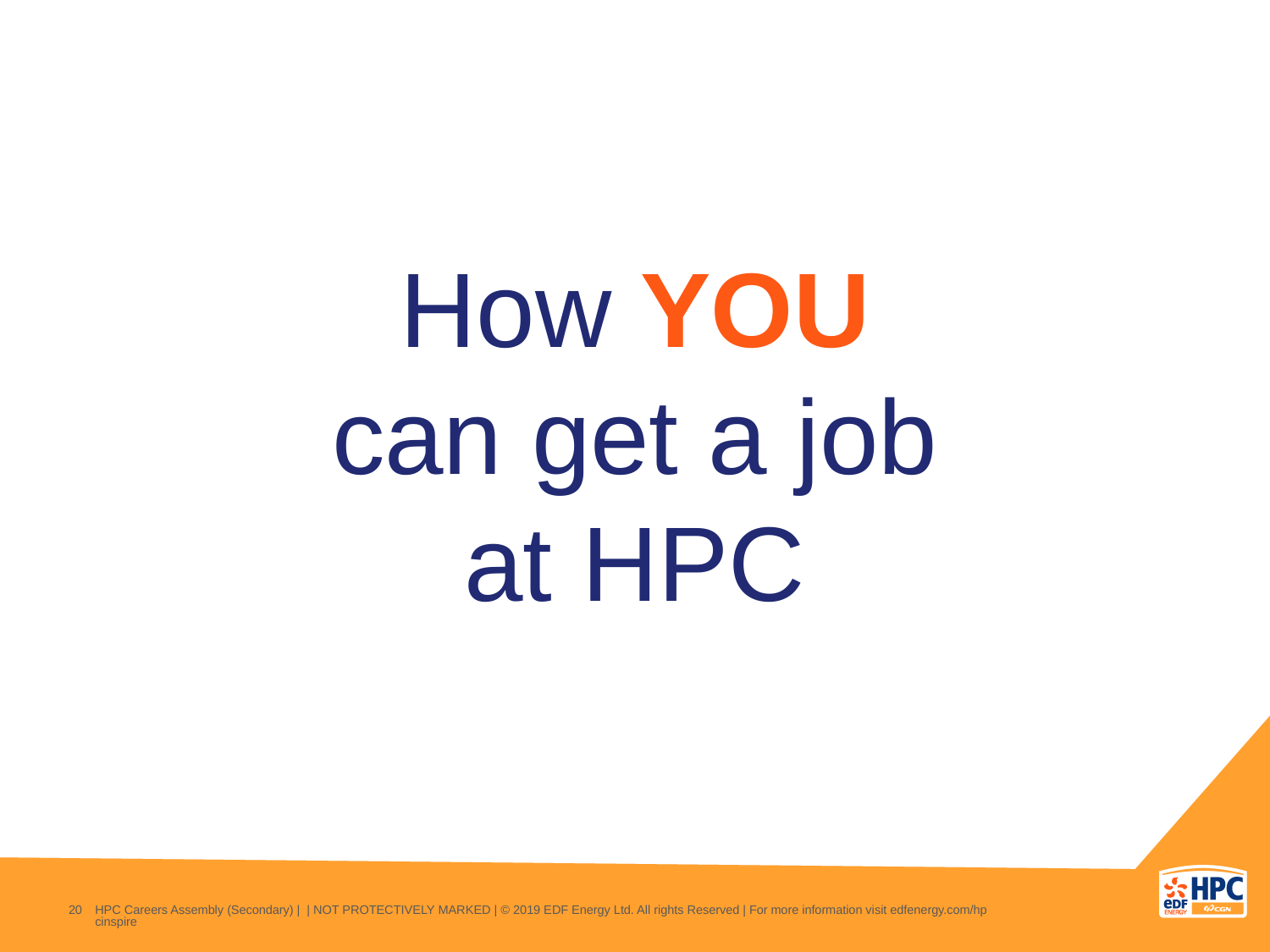

How YOU
can get a job
at HPC
20
HPC Careers Assembly (Secondary) |  | NOT PROTECTIVELY MARKED | © 2019 EDF Energy Ltd. All rights Reserved | For more information visit edfenergy.com/hpcinspire